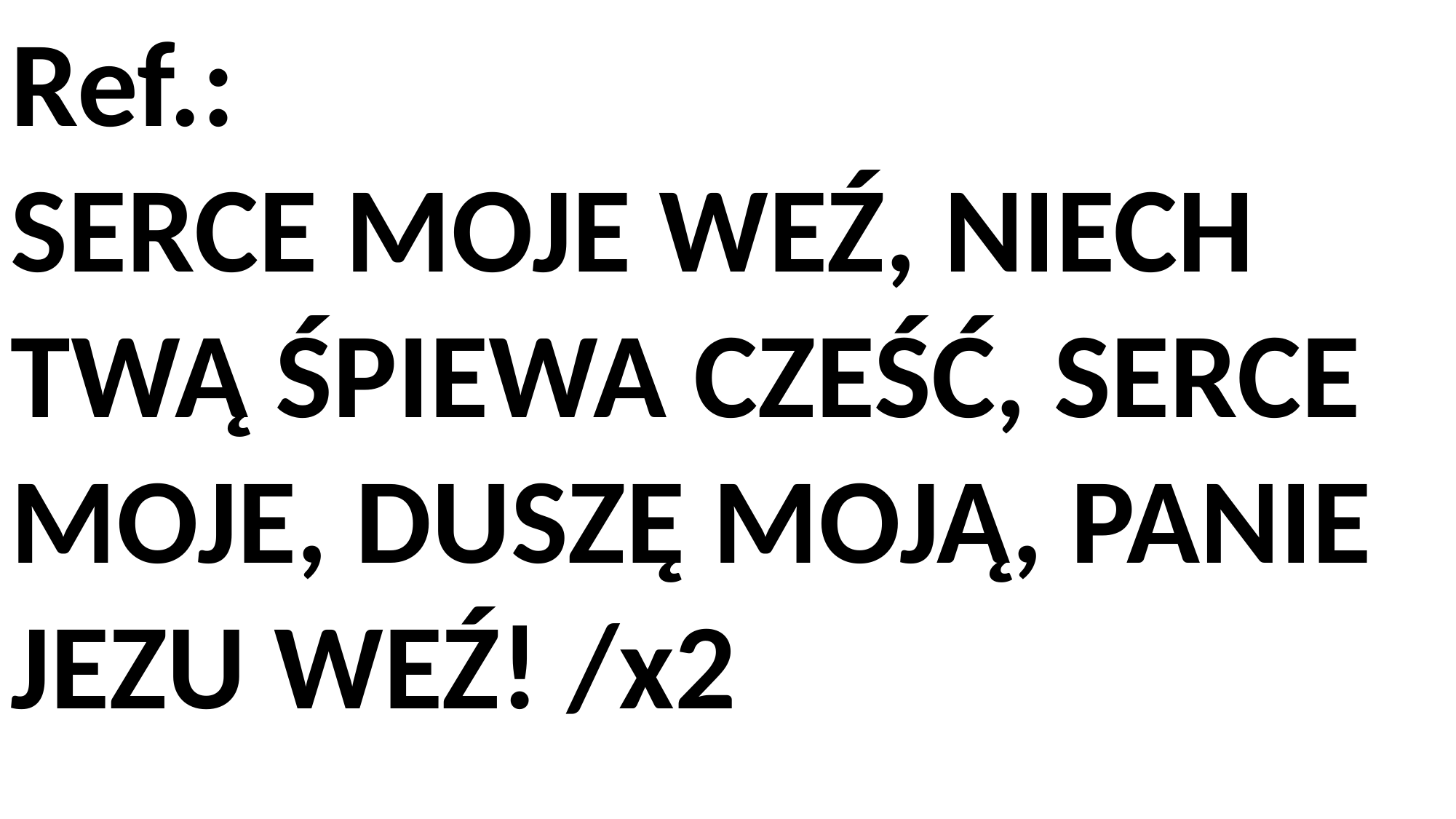

Ref.:
SERCE MOJE WEŹ, NIECH TWĄ ŚPIEWA CZEŚĆ, SERCE MOJE, DUSZĘ MOJĄ, PANIE JEZU WEŹ! /x2